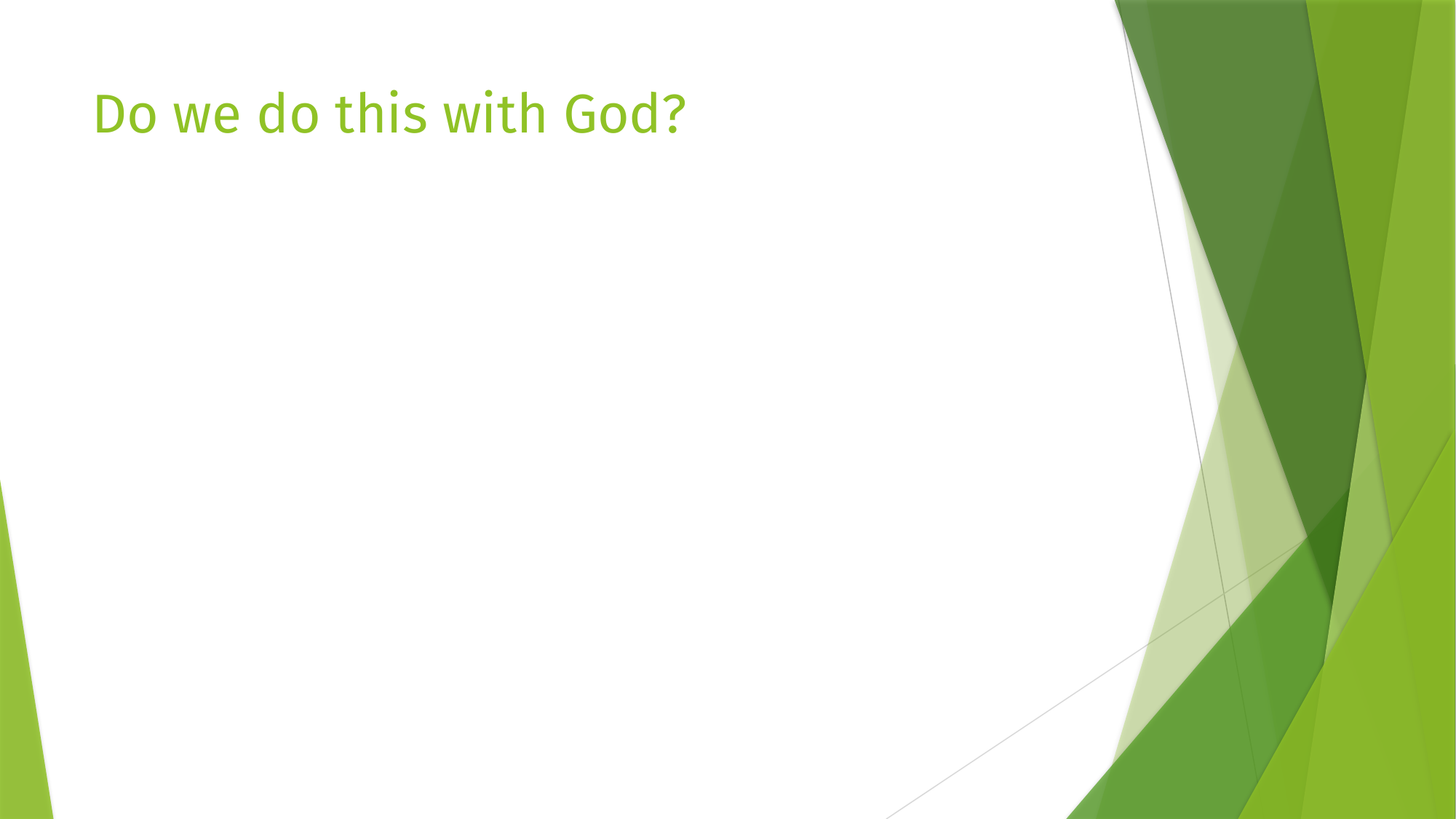

# Do we do this with God?